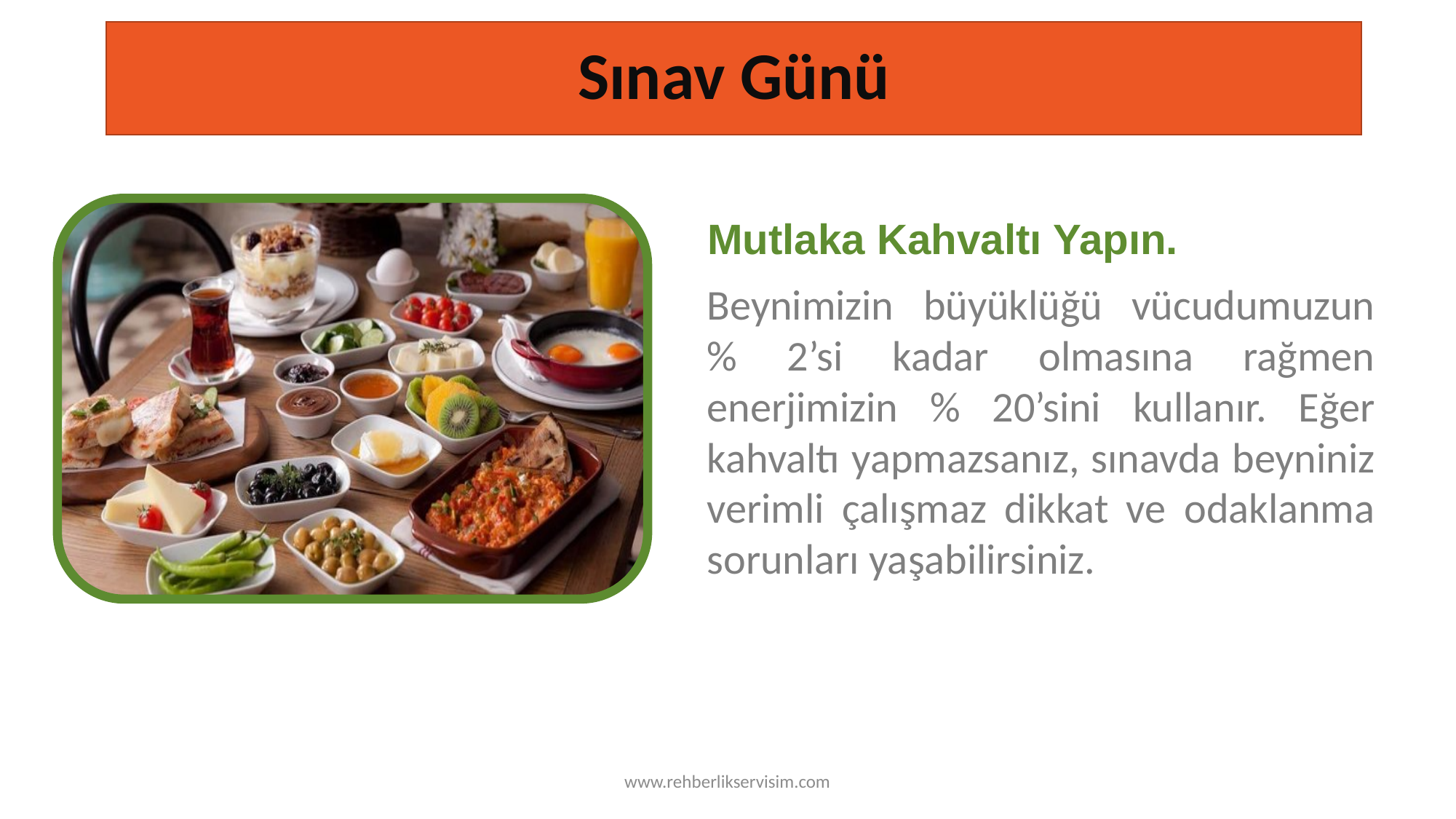

# Sınav Günü

Mutlaka Kahvaltı Yapın.
Beynimizin büyüklüğü vücudumuzun % 2’si kadar olmasına rağmen enerjimizin % 20’sini kullanır. Eğer kahvaltı yapmazsanız, sınavda beyniniz verimli çalışmaz dikkat ve odaklanma sorunları yaşabilirsiniz.
TESTING

www.rehberlikservisim.com